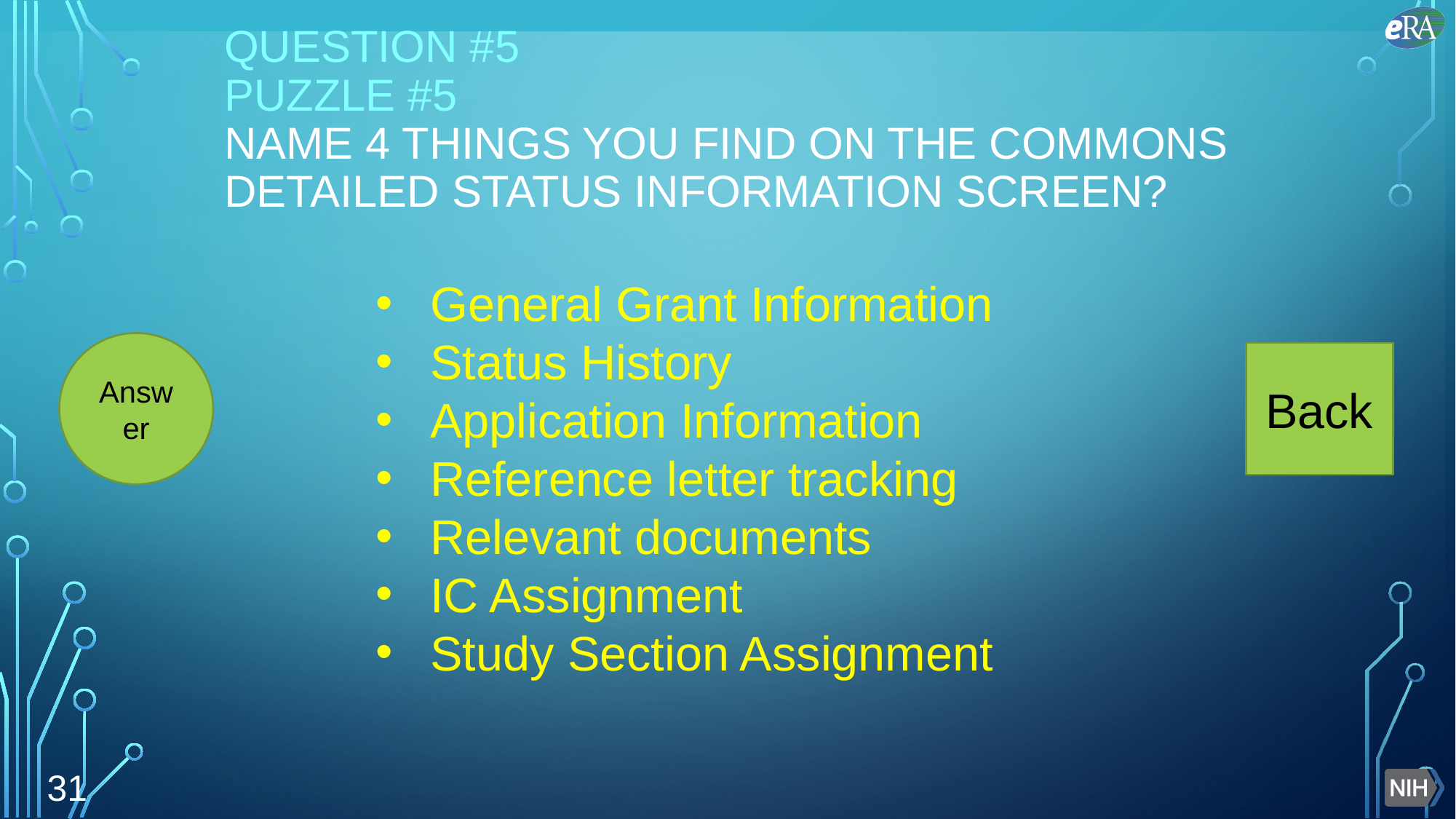

# Question #5 PUZZLE #5 Name 4 things you find on the Commons Detailed Status Information Screen?
General Grant Information
Status History
Application Information
Reference letter tracking
Relevant documents
IC Assignment
Study Section Assignment
Answer
Back
31